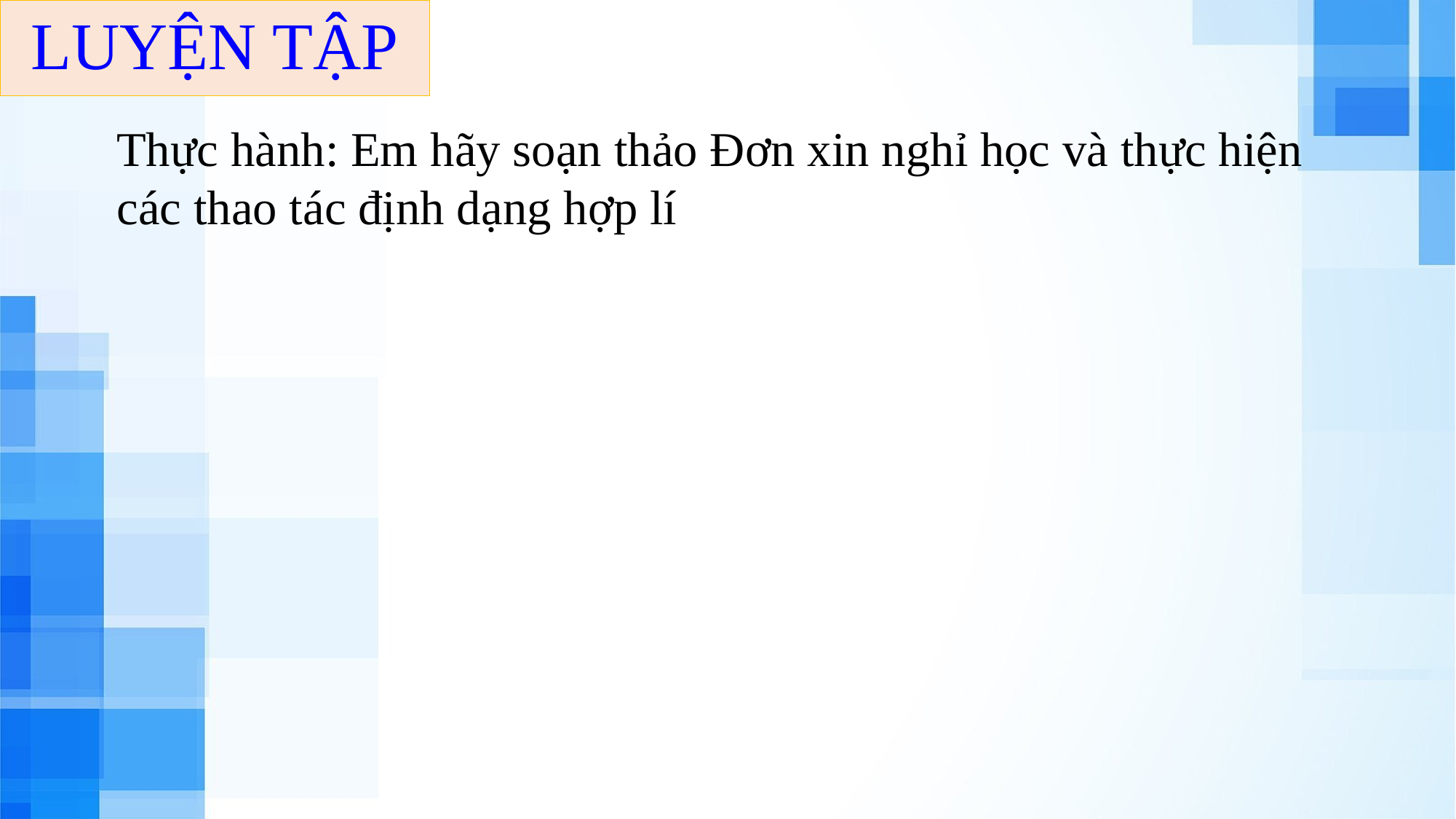

# LUYỆN TẬP
Thực hành: Em hãy soạn thảo Đơn xin nghỉ học và thực hiện các thao tác định dạng hợp lí